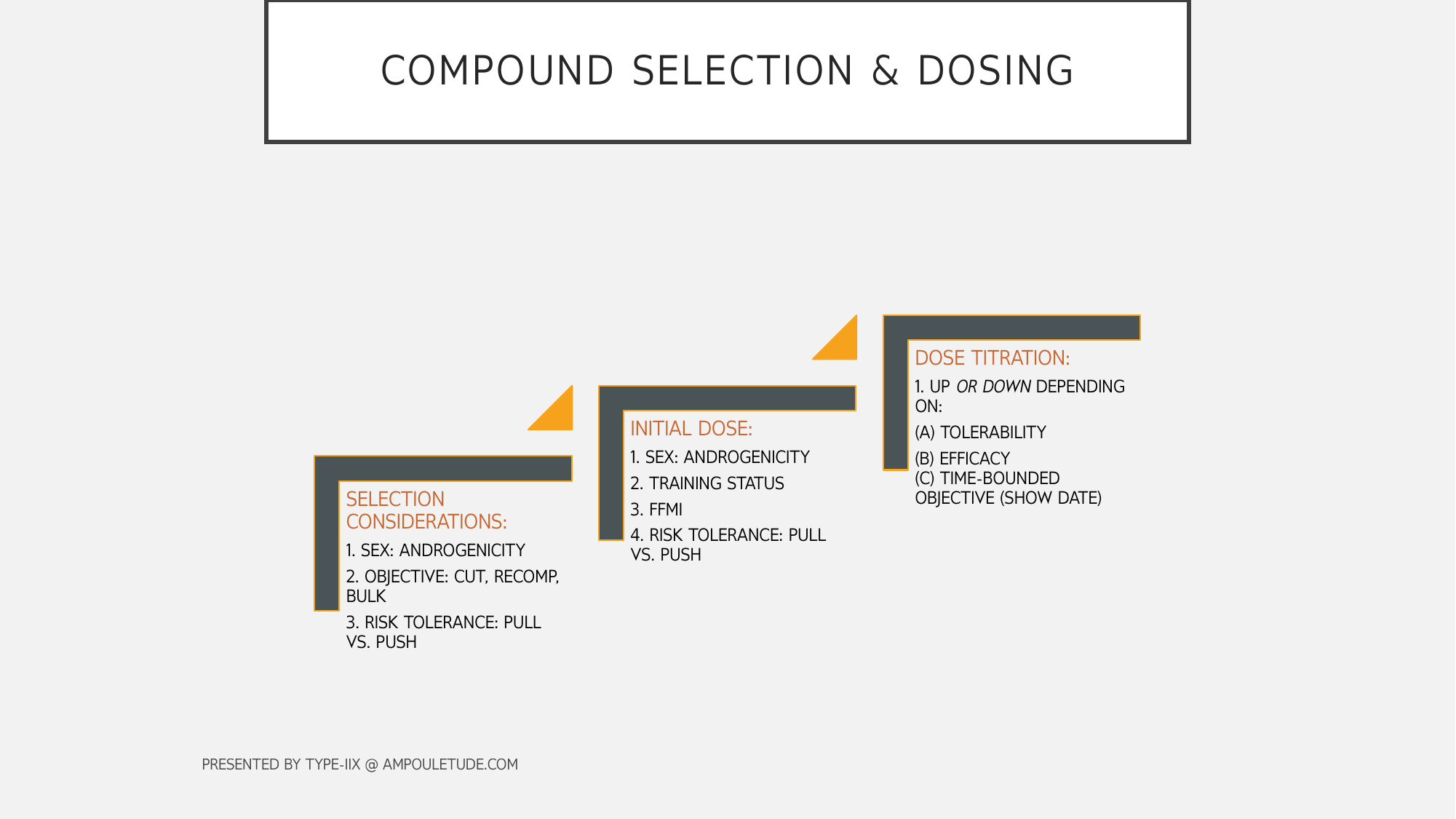

# COMPOUND SELECTION & DOSING
SELECTION CONSIDERATIONS:
1. SEX: ANDROGENICITY
2. OBJECTIVE: CUT, RECOMP, BULK
3. RISK TOLERANCE: PULL VS. PUSH
INITIAL DOSE:
1. SEX: ANDROGENICITY
2. TRAINING STATUS
3. FFMI
4. RISK TOLERANCE: PULL VS. PUSH
DOSE TITRATION:
1. UP OR DOWN DEPENDING ON:
(A) TOLERABILITY
(B) EFFICACY
(C) TIME-BOUNDED OBJECTIVE (SHOW DATE)
PRESENTED BY TYPE-IIX @ AMPOULETUDE.COM